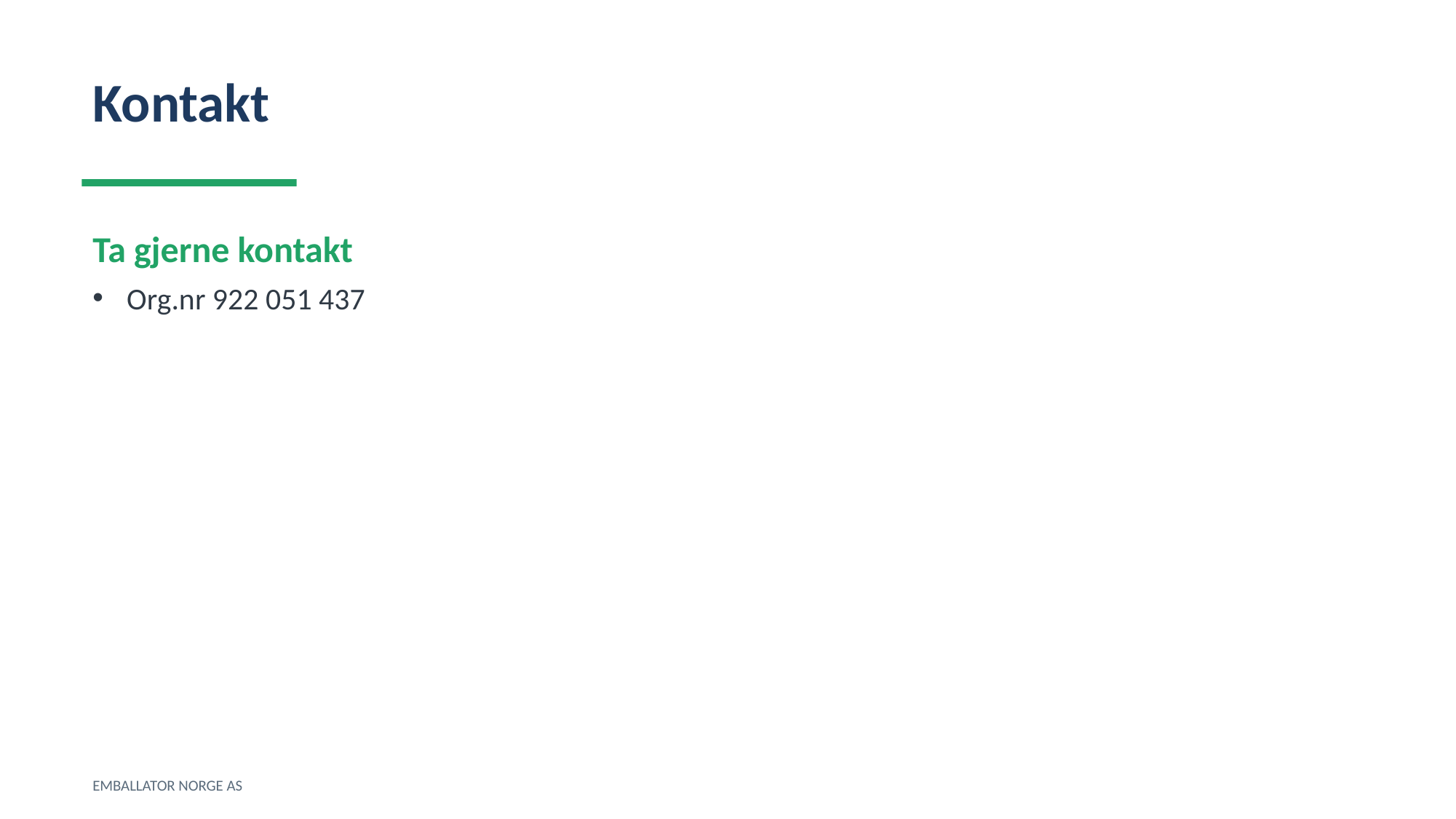

Kontakt

Ta gjerne kontakt
Org.nr 922 051 437
EMBALLATOR NORGE AS